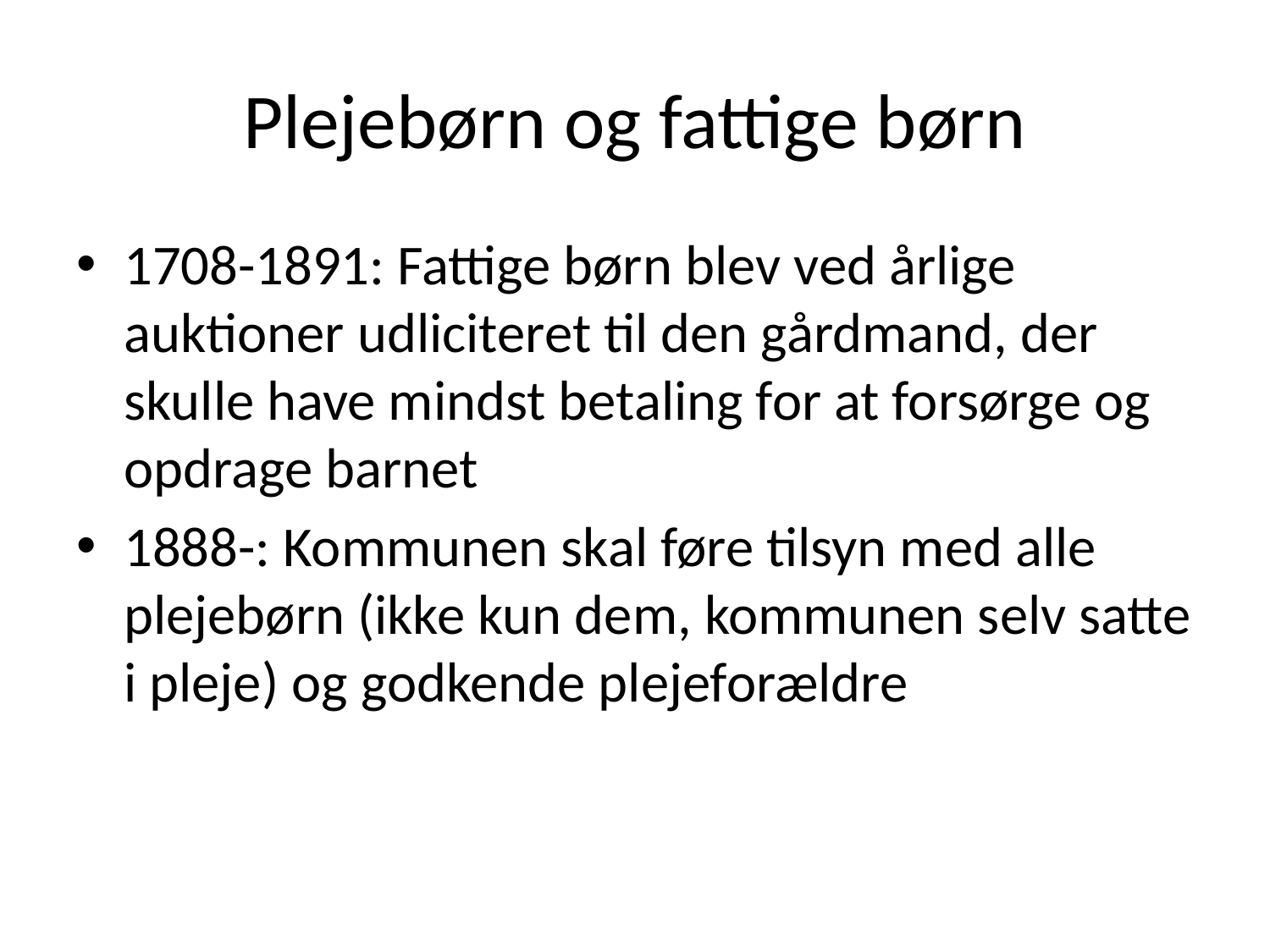

# Plejebørn og fattige børn
1708-1891: Fattige børn blev ved årlige auktioner udliciteret til den gårdmand, der skulle have mindst betaling for at forsørge og opdrage barnet
1888-: Kommunen skal føre tilsyn med alle plejebørn (ikke kun dem, kommunen selv satte i pleje) og godkende plejeforældre